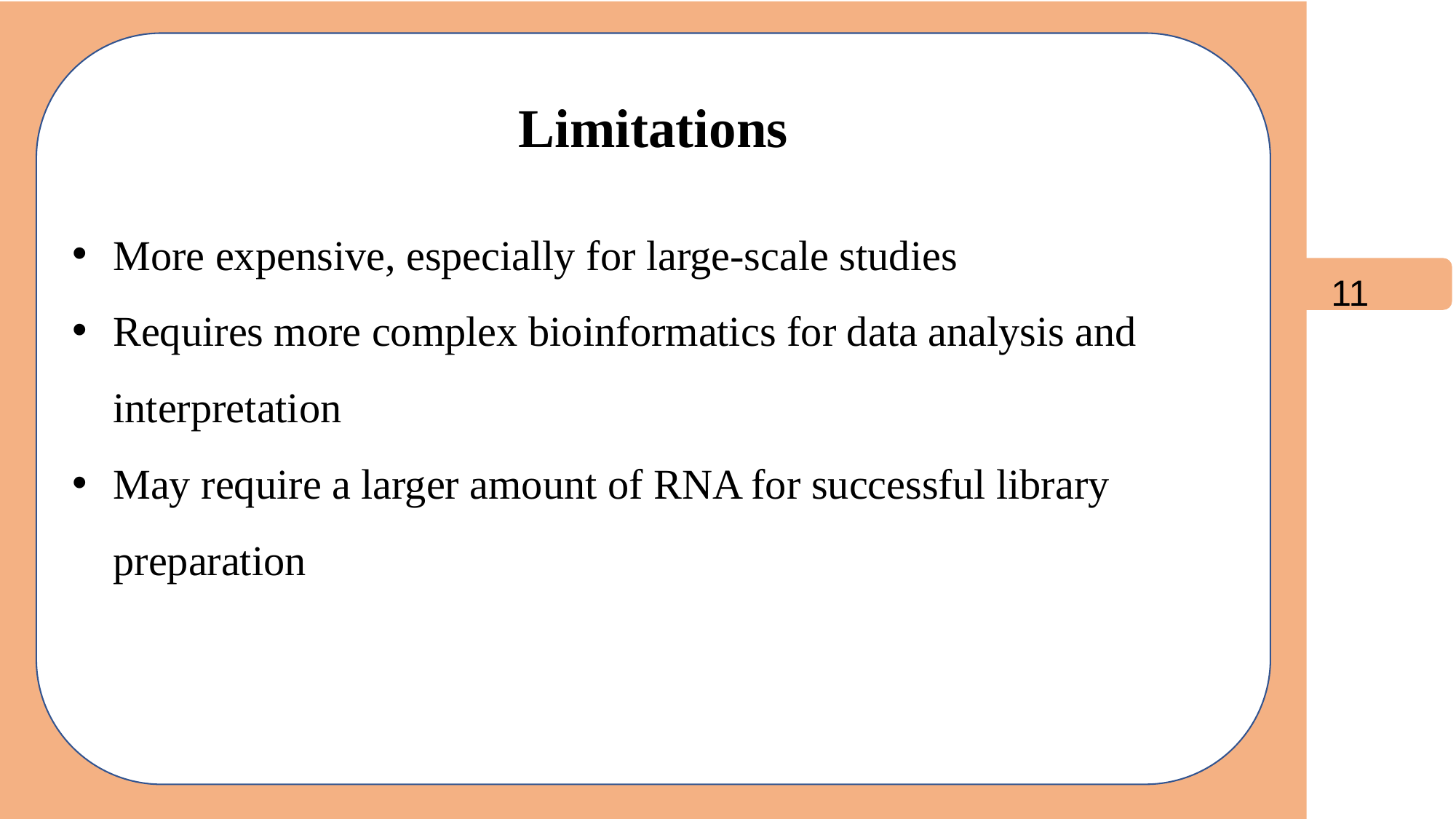

Limitations
More expensive, especially for large-scale studies
Requires more complex bioinformatics for data analysis and interpretation
May require a larger amount of RNA for successful library preparation
11